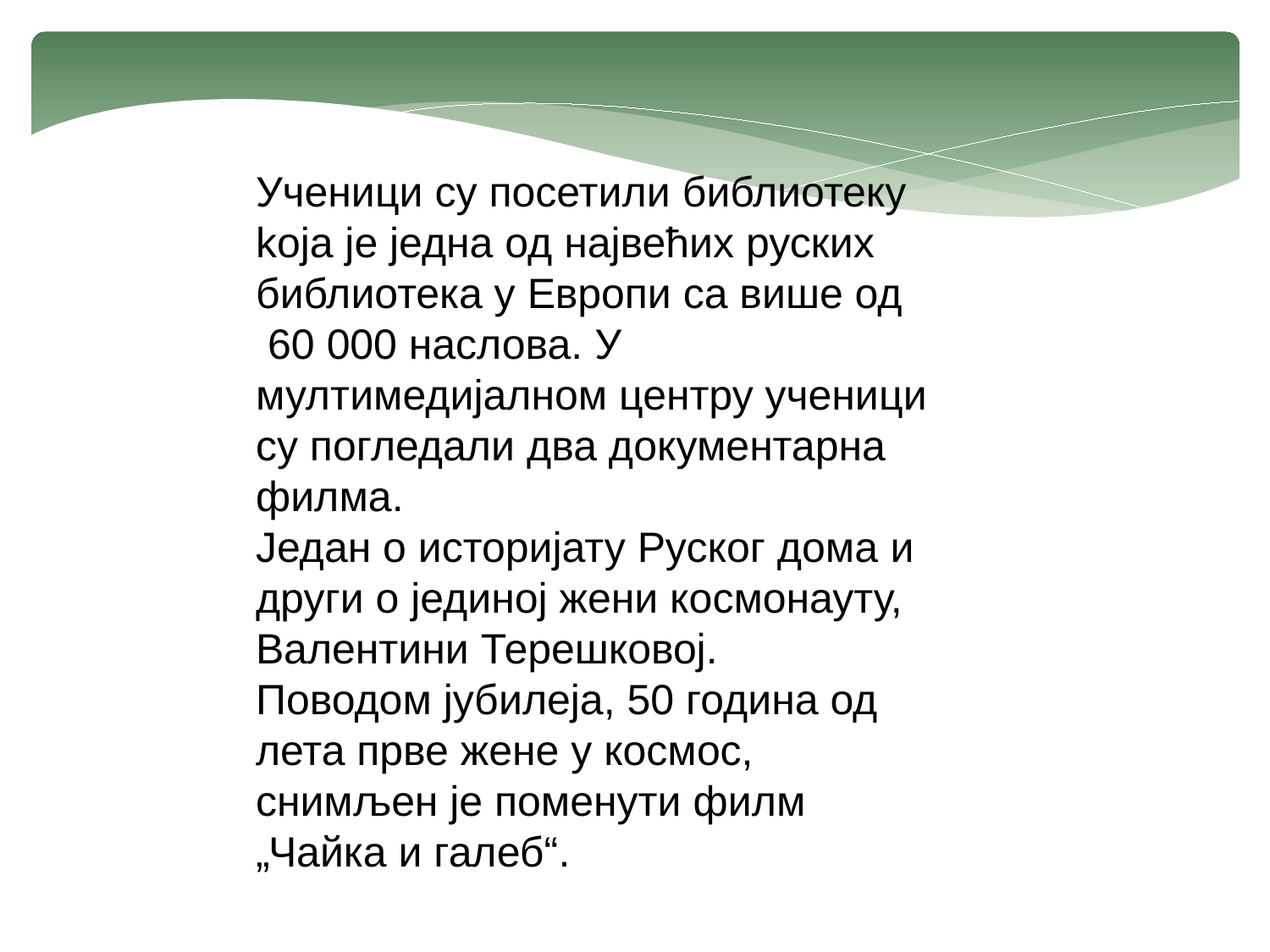

Ученици су посетили библиотеку  kоја је једна од највећих руских библиотека у Европи са више од
 60 000 наслова. У мултимедијалном центру ученици су погледали два документарна филма.
Један о историјату Руског дома и  други о јединој жени космонауту, Валентини Терешковој.
Поводом јубилеја, 50 година од лета прве жене у космос, снимљен је поменути филм  „Чайка и галеб“.